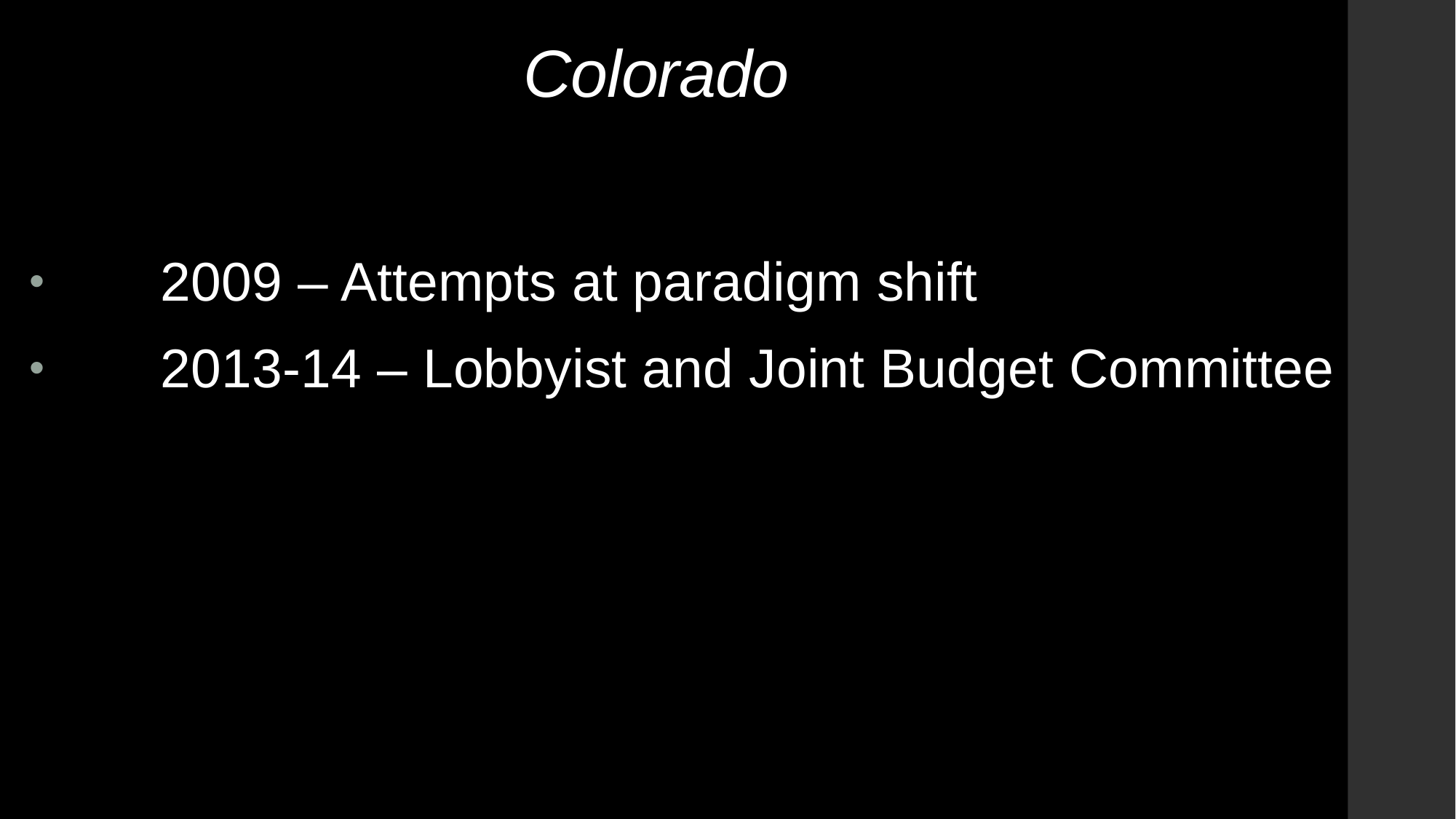

# Colorado
	2009 – Attempts at paradigm shift
	2013-14 – Lobbyist and Joint Budget Committee